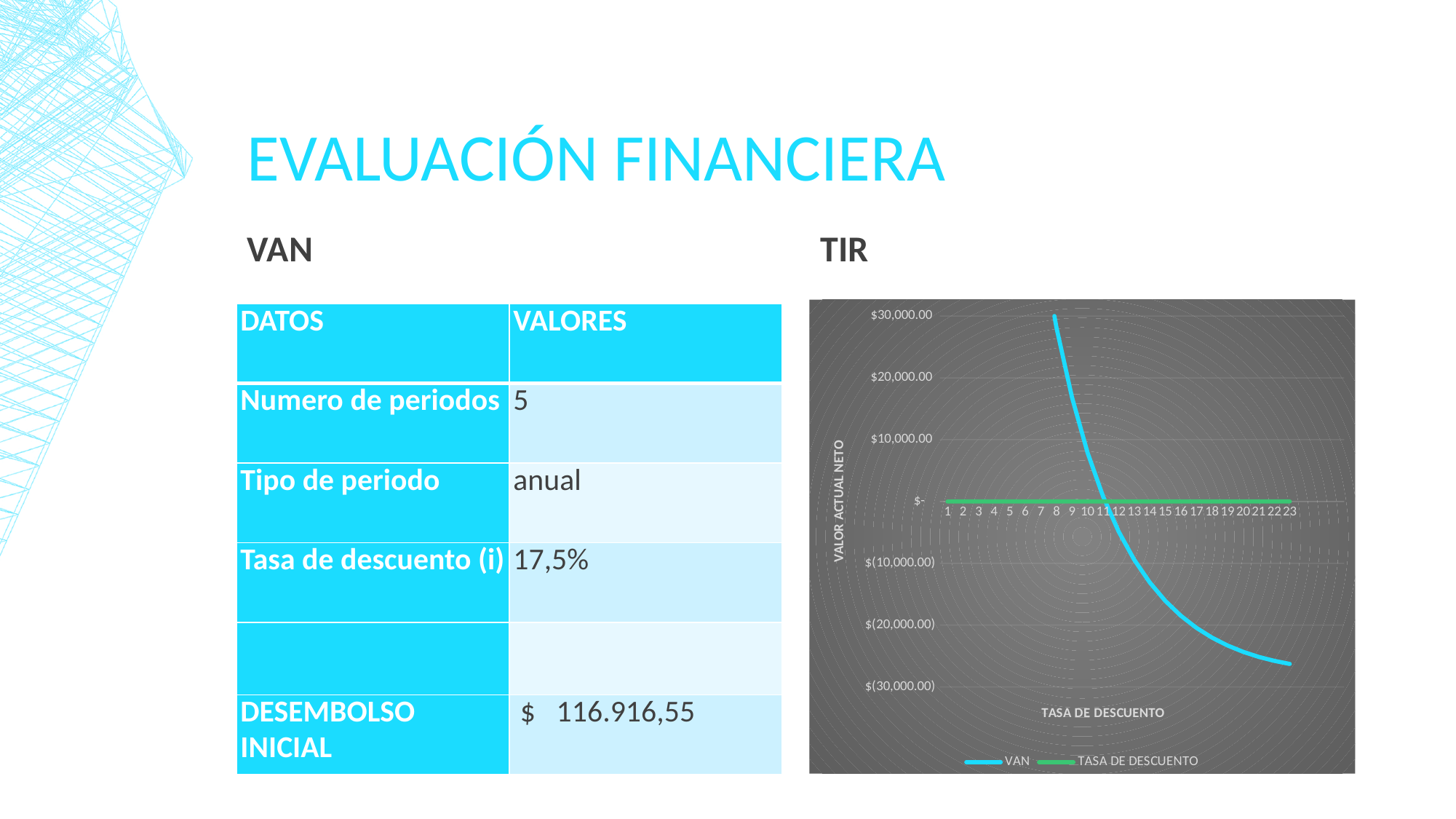

# EVALUACIÓN FINANCIERA
VAN
TIR

### Chart

| Category | VAN | TASA DE DESCUENTO |
|---|---|---|
| DATOS | VALORES |
| --- | --- |
| Numero de periodos | 5 |
| Tipo de periodo | anual |
| Tasa de descuento (i) | 17,5% |
|  |  |
| DESEMBOLSO INICIAL | $ 116.916,55 |